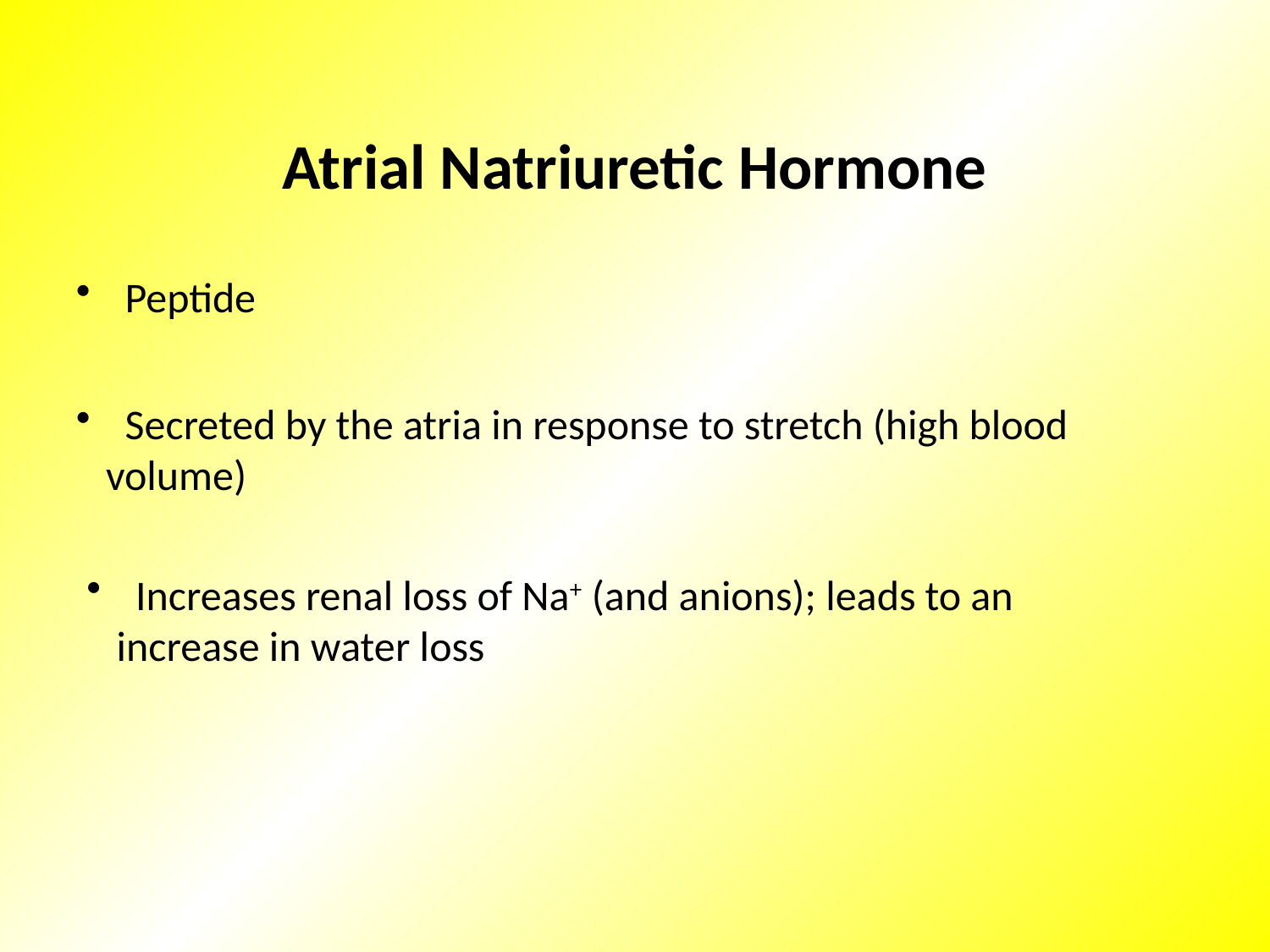

Atrial Natriuretic Hormone
  Peptide
  Secreted by the atria in response to stretch (high blood volume)
  Increases renal loss of Na+ (and anions); leads to an increase in water loss